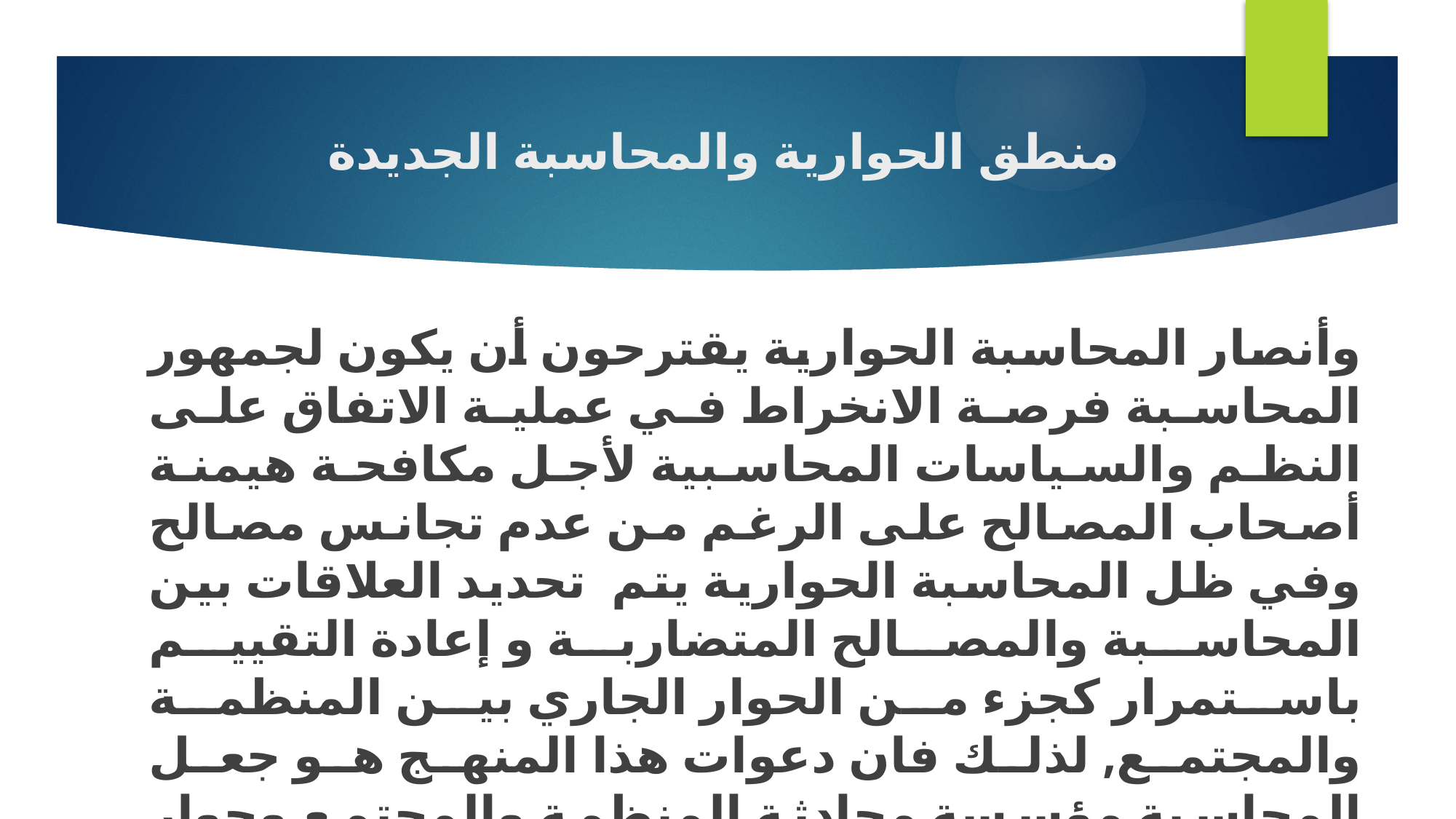

# منطق الحوارية والمحاسبة الجديدة
وأنصار المحاسبة الحوارية يقترحون أن يكون لجمهور المحاسبة فرصة الانخراط في عملية الاتفاق على النظم والسياسات المحاسبية لأجل مكافحة هيمنة أصحاب المصالح على الرغم من عدم تجانس مصالح وفي ظل المحاسبة الحوارية يتم  تحديد العلاقات بين المحاسبة والمصالح المتضاربة و إعادة التقييم باستمرار كجزء من الحوار الجاري بين المنظمة والمجتمع, لذلك فان دعوات هذا المنهج هو جعل المحاسبة مؤسسة محادثة المنظمة والمجتمع وحوار جار بدلا من أن تكون فردية مغلقة على معنى واحد.